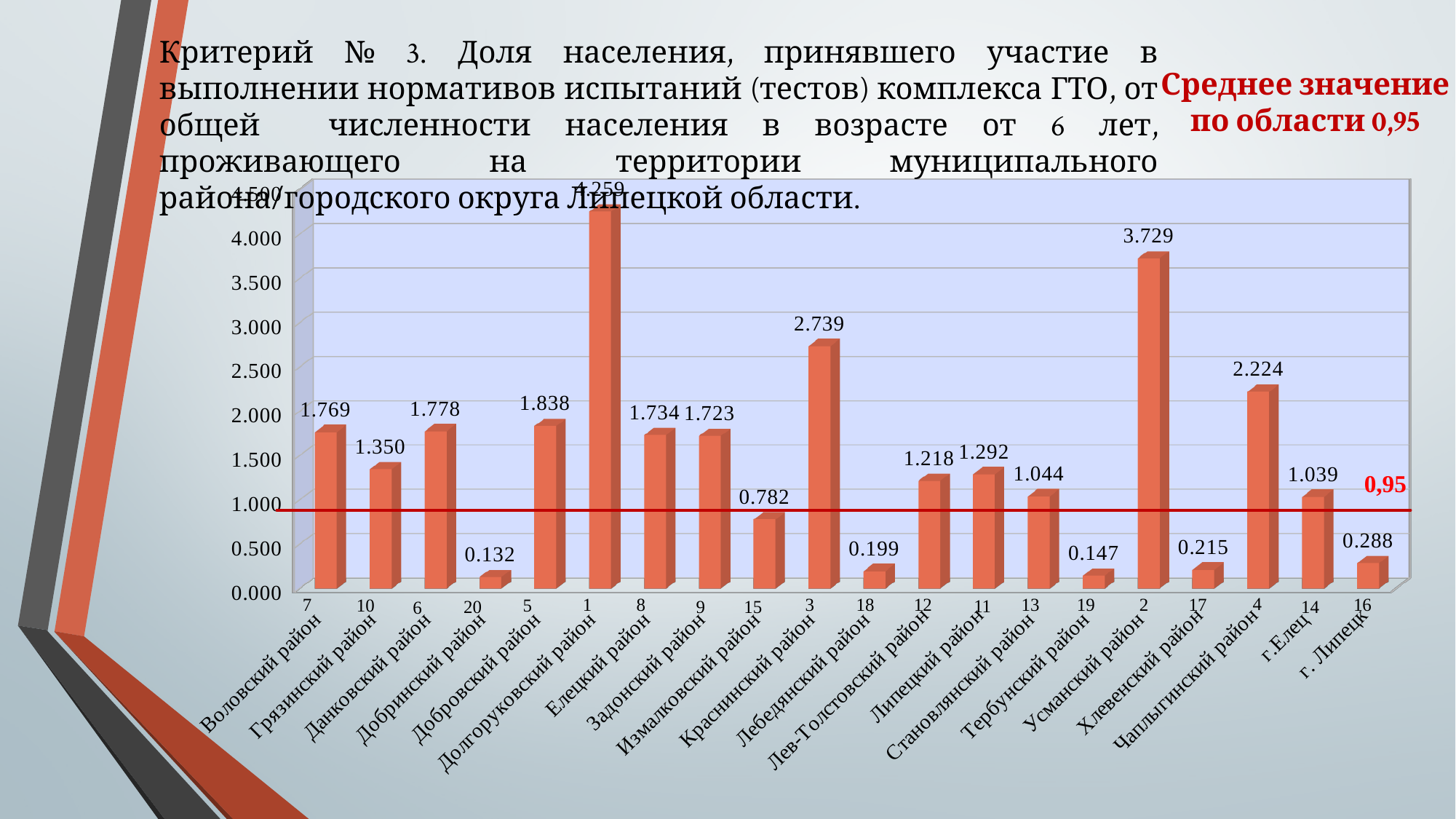

Критерий № 3. Доля населения, принявшего участие в выполнении нормативов испытаний (тестов) комплекса ГТО, от общей  численности населения в возрасте от 6 лет, проживающего на территории муниципального района/городского округа Липецкой области.
Среднее значение по области 0,95

[unsupported chart]

[unsupported chart]

0,95
4
7
8
3
18
12
13
19
2
17
16
1
10
5
11
9
15
14
20
6